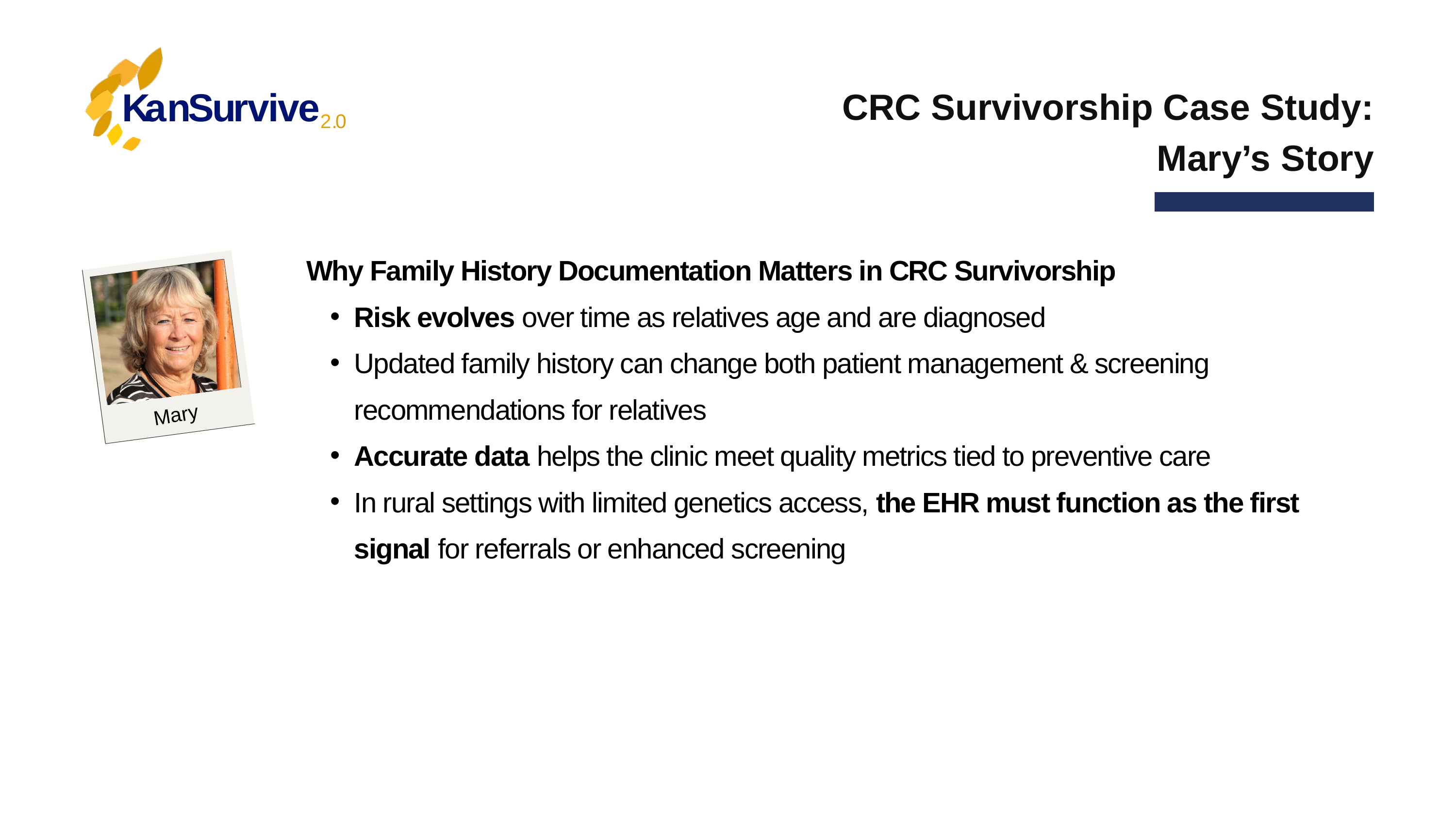

K
a
n
S
u
r
v
i
v
e

2
.
0

CRC Survivorship Case Study: Mary’s Story

Why Family History Documentation Matters in CRC Survivorship
Risk evolves over time as relatives age and are diagnosed
Updated family history can change both patient management & screening recommendations for relatives
Accurate data helps the clinic meet quality metrics tied to preventive care
In rural settings with limited genetics access, the EHR must function as the first signal for referrals or enhanced screening

Mary